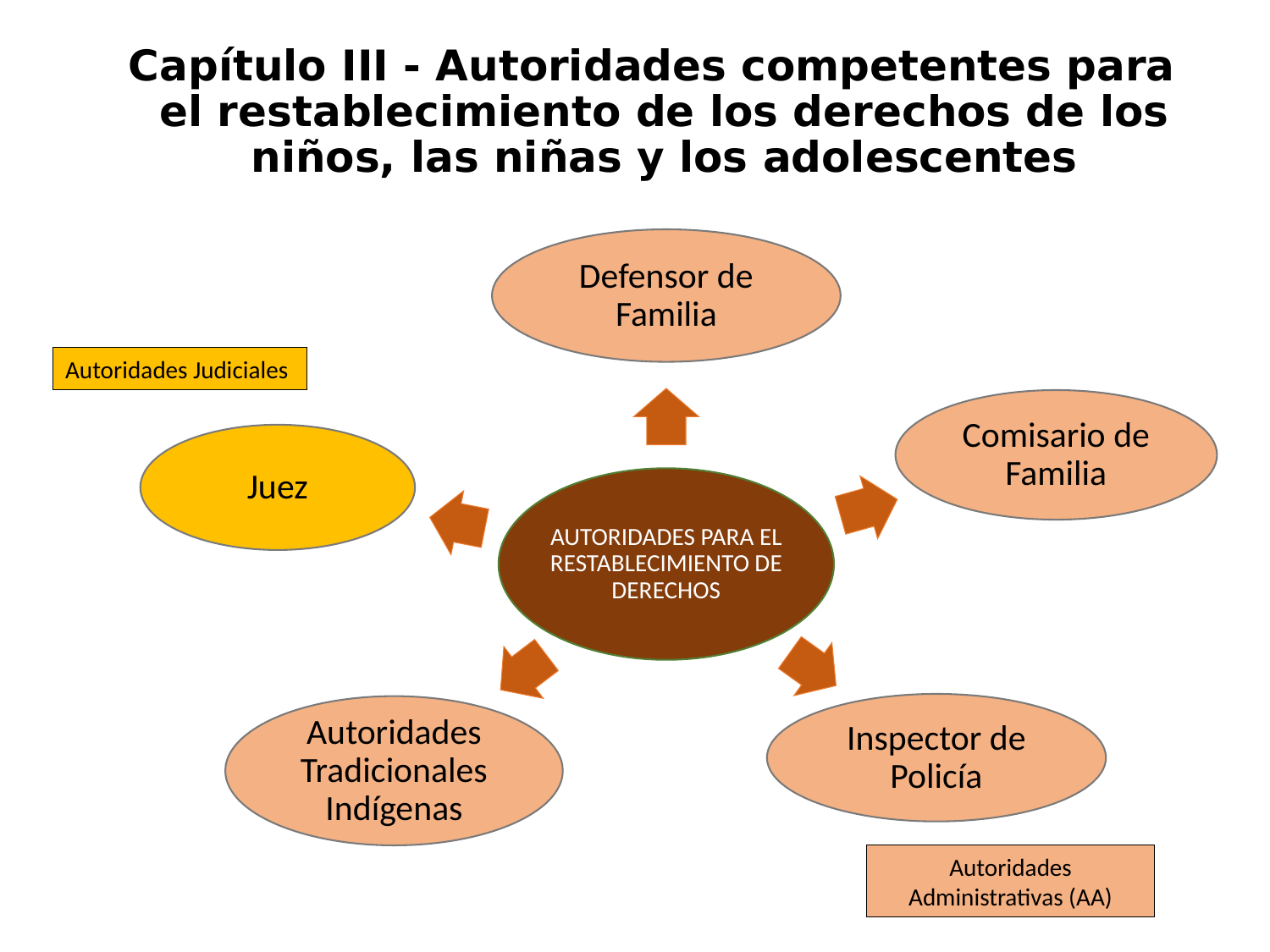

# Capítulo III - Autoridades competentes para el restablecimiento de los derechos de los niños, las niñas y los adolescentes
AUTORIDADES PARA EL RESTABLECIMIENTO DE DERECHOS

Defensor de Familia

Comisario de Familia

Inspector de Policía

Autoridades Tradicionales Indígenas

Juez
Autoridades Judiciales
Autoridades Administrativas (AA)